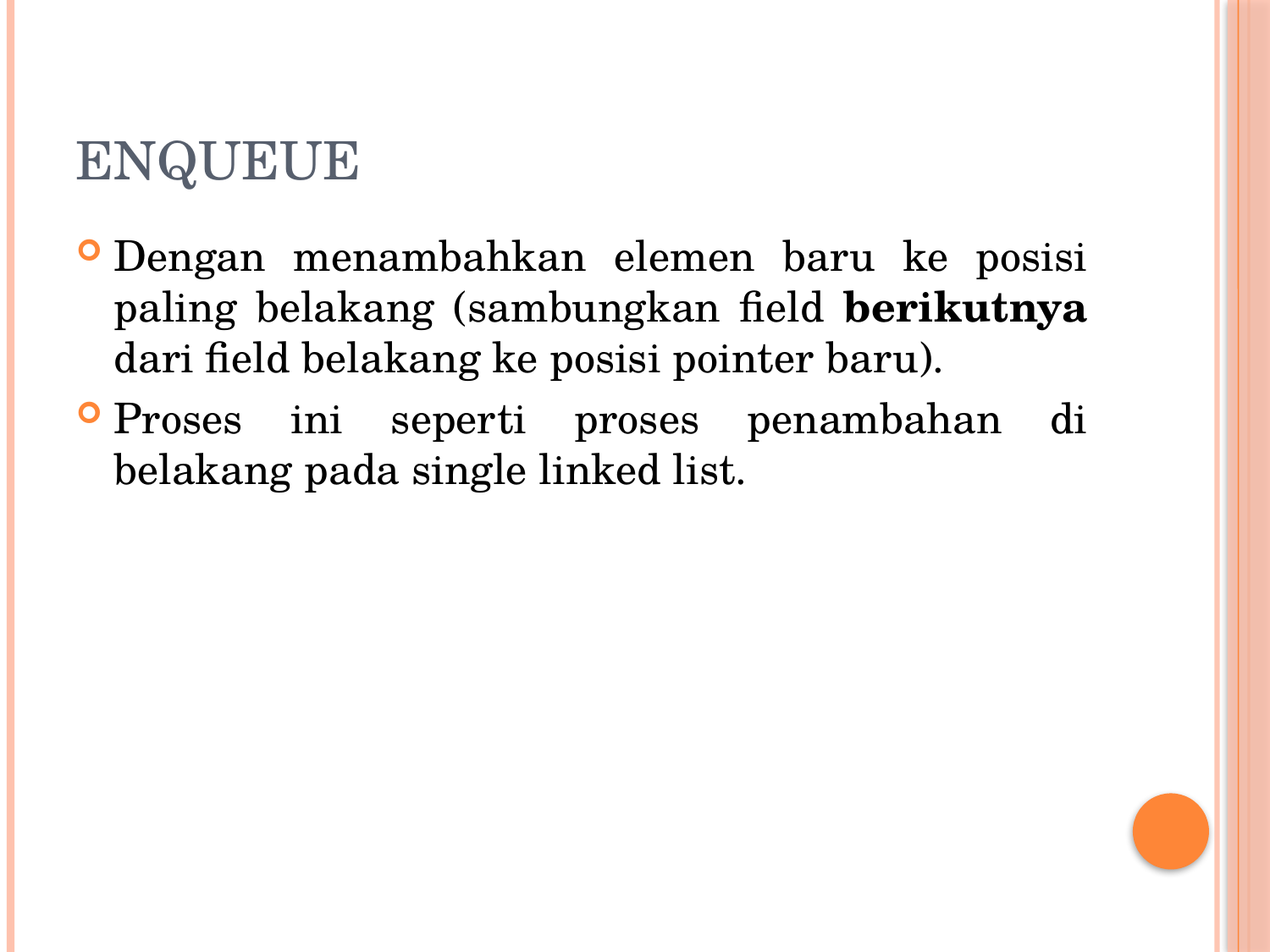

# Enqueue
Dengan menambahkan elemen baru ke posisi paling belakang (sambungkan field berikutnya dari field belakang ke posisi pointer baru).
Proses ini seperti proses penambahan di belakang pada single linked list.